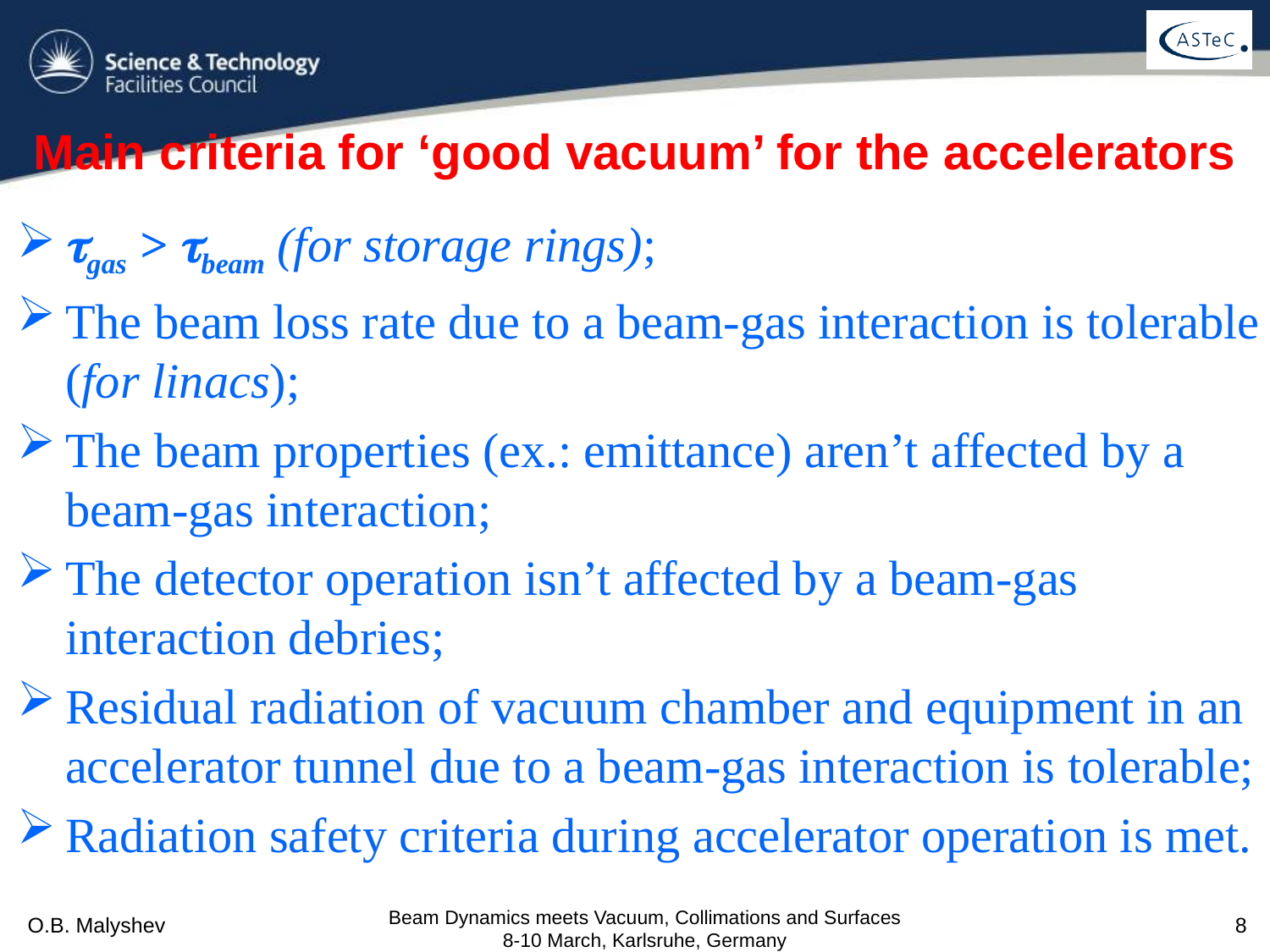

# Main criteria for ‘good vacuum’ for the accelerators
τgas > τbeam (for storage rings);
The beam loss rate due to a beam-gas interaction is tolerable (for linacs);
The beam properties (ex.: emittance) aren’t affected by a beam-gas interaction;
The detector operation isn’t affected by a beam-gas interaction debries;
Residual radiation of vacuum chamber and equipment in an accelerator tunnel due to a beam-gas interaction is tolerable;
Radiation safety criteria during accelerator operation is met.

Beam Dynamics meets Vacuum, Collimations and Surfaces 8-10 March, Karlsruhe, Germany
O.B. Malyshev
8